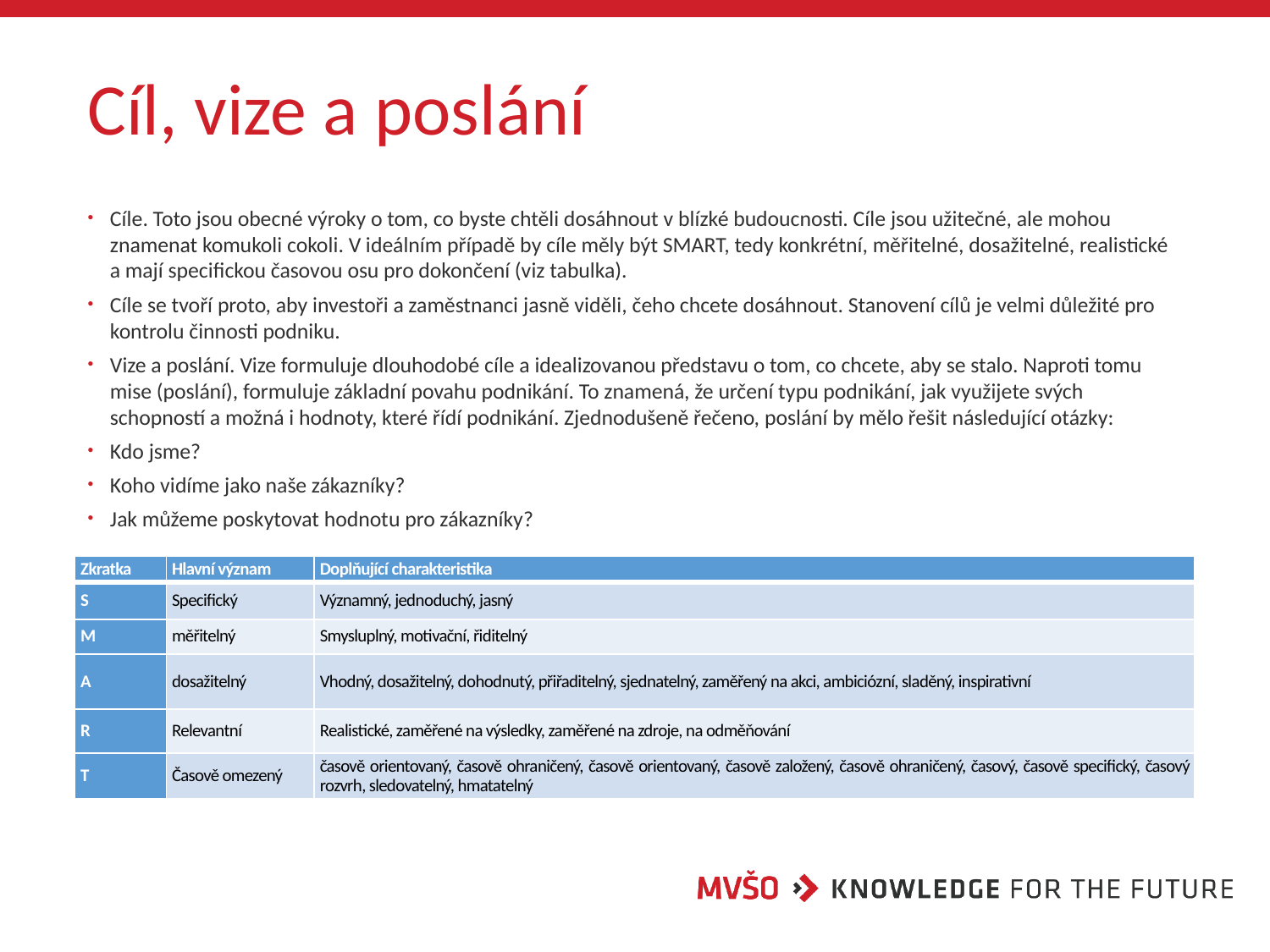

# Cíl, vize a poslání
Cíle. Toto jsou obecné výroky o tom, co byste chtěli dosáhnout v blízké budoucnosti. Cíle jsou užitečné, ale mohou znamenat komukoli cokoli. V ideálním případě by cíle měly být SMART, tedy konkrétní, měřitelné, dosažitelné, realistické a mají specifickou časovou osu pro dokončení (viz tabulka).
Cíle se tvoří proto, aby investoři a zaměstnanci jasně viděli, čeho chcete dosáhnout. Stanovení cílů je velmi důležité pro kontrolu činnosti podniku.
Vize a poslání. Vize formuluje dlouhodobé cíle a idealizovanou představu o tom, co chcete, aby se stalo. Naproti tomu mise (poslání), formuluje základní povahu podnikání. To znamená, že určení typu podnikání, jak využijete svých schopností a možná i hodnoty, které řídí podnikání. Zjednodušeně řečeno, poslání by mělo řešit následující otázky:
Kdo jsme?
Koho ​​vidíme jako naše zákazníky?
Jak můžeme poskytovat hodnotu pro zákazníky?

| Zkratka | Hlavní význam | Doplňující charakteristika |
| --- | --- | --- |
| S | Specifický | Významný, jednoduchý, jasný |
| M | měřitelný | Smysluplný, motivační, řiditelný |
| A | dosažitelný | Vhodný, dosažitelný, dohodnutý, přiřaditelný, sjednatelný, zaměřený na akci, ambiciózní, sladěný, inspirativní |
| R | Relevantní | Realistické, zaměřené na výsledky, zaměřené na zdroje, na odměňování |
| T | Časově omezený | časově orientovaný, časově ohraničený, časově orientovaný, časově založený, časově ohraničený, časový, časově specifický, časový rozvrh, sledovatelný, hmatatelný |